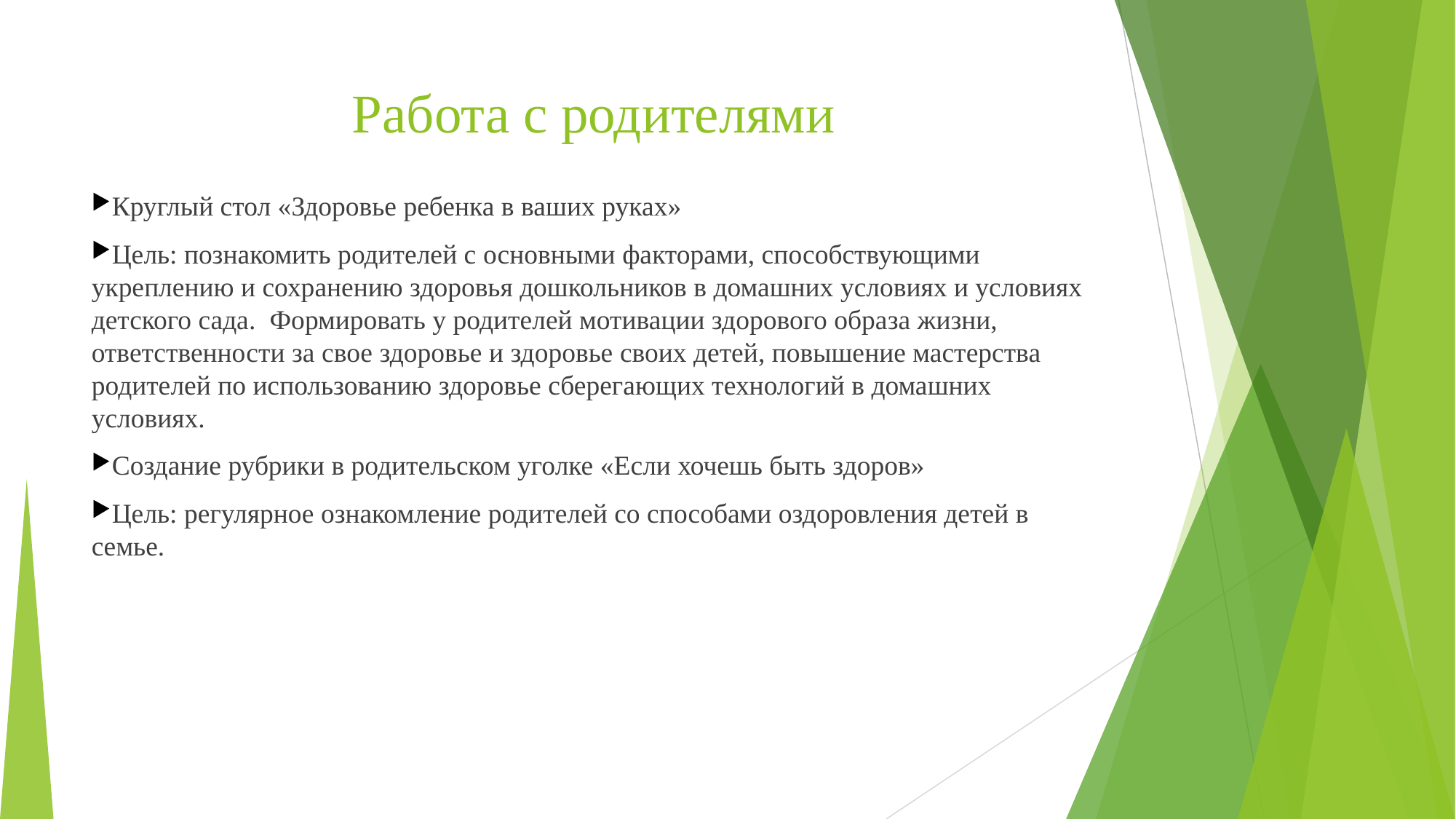

Работа с родителями
Круглый стол «Здоровье ребенка в ваших руках»
Цель: познакомить родителей с основными факторами, способствующими укреплению и сохранению здоровья дошкольников в домашних условиях и условиях детского сада.  Формировать у родителей мотивации здорового образа жизни, ответственности за свое здоровье и здоровье своих детей, повышение мастерства родителей по использованию здоровье сберегающих технологий в домашних условиях.
Создание рубрики в родительском уголке «Если хочешь быть здоров»
Цель: регулярное ознакомление родителей со способами оздоровления детей в семье.